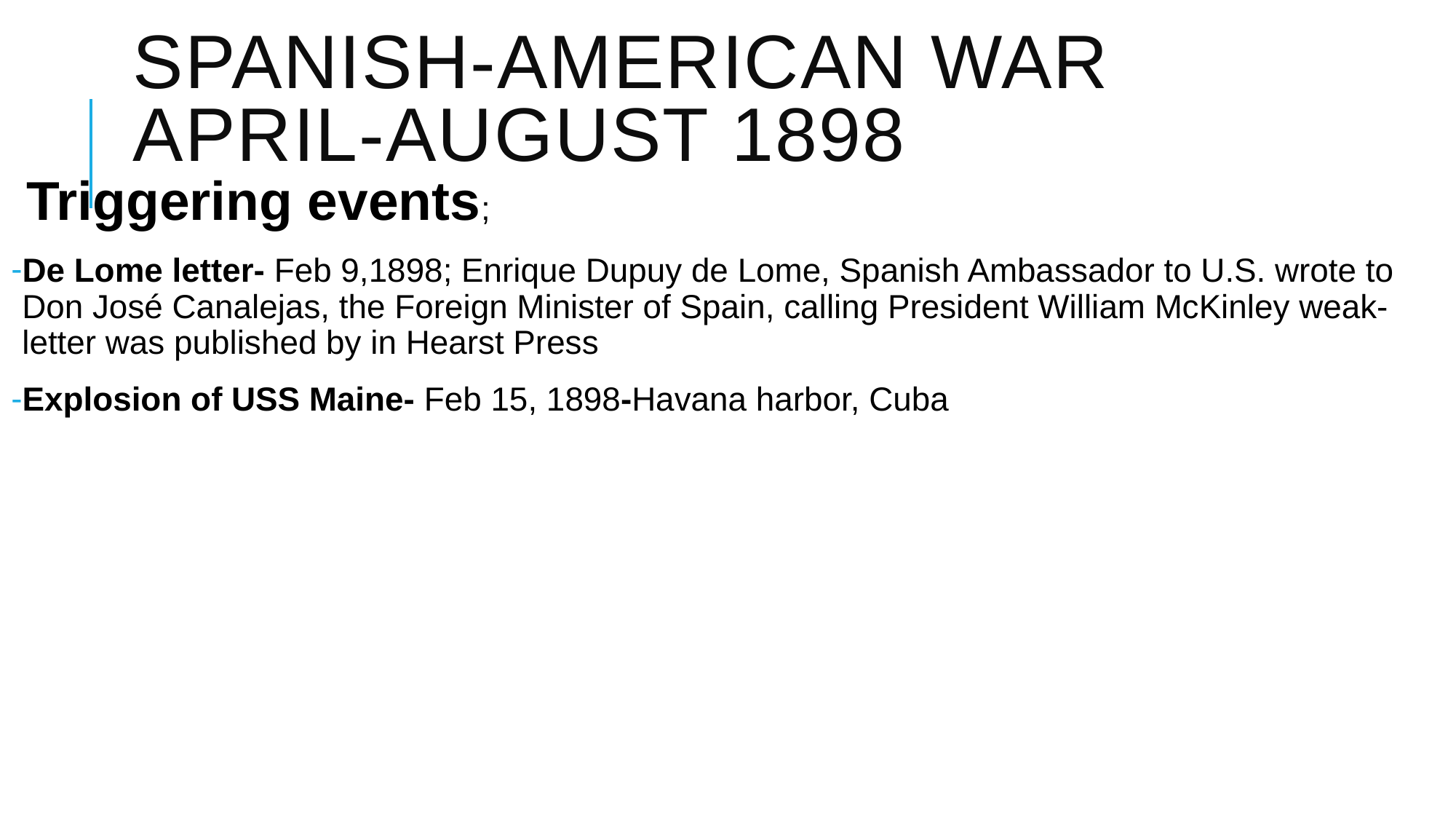

# Spanish-American War April-August 1898
Triggering events;
De Lome letter- Feb 9,1898; Enrique Dupuy de Lome, Spanish Ambassador to U.S. wrote to Don José Canalejas, the Foreign Minister of Spain, calling President William McKinley weak- letter was published by in Hearst Press
Explosion of USS Maine- Feb 15, 1898-Havana harbor, Cuba